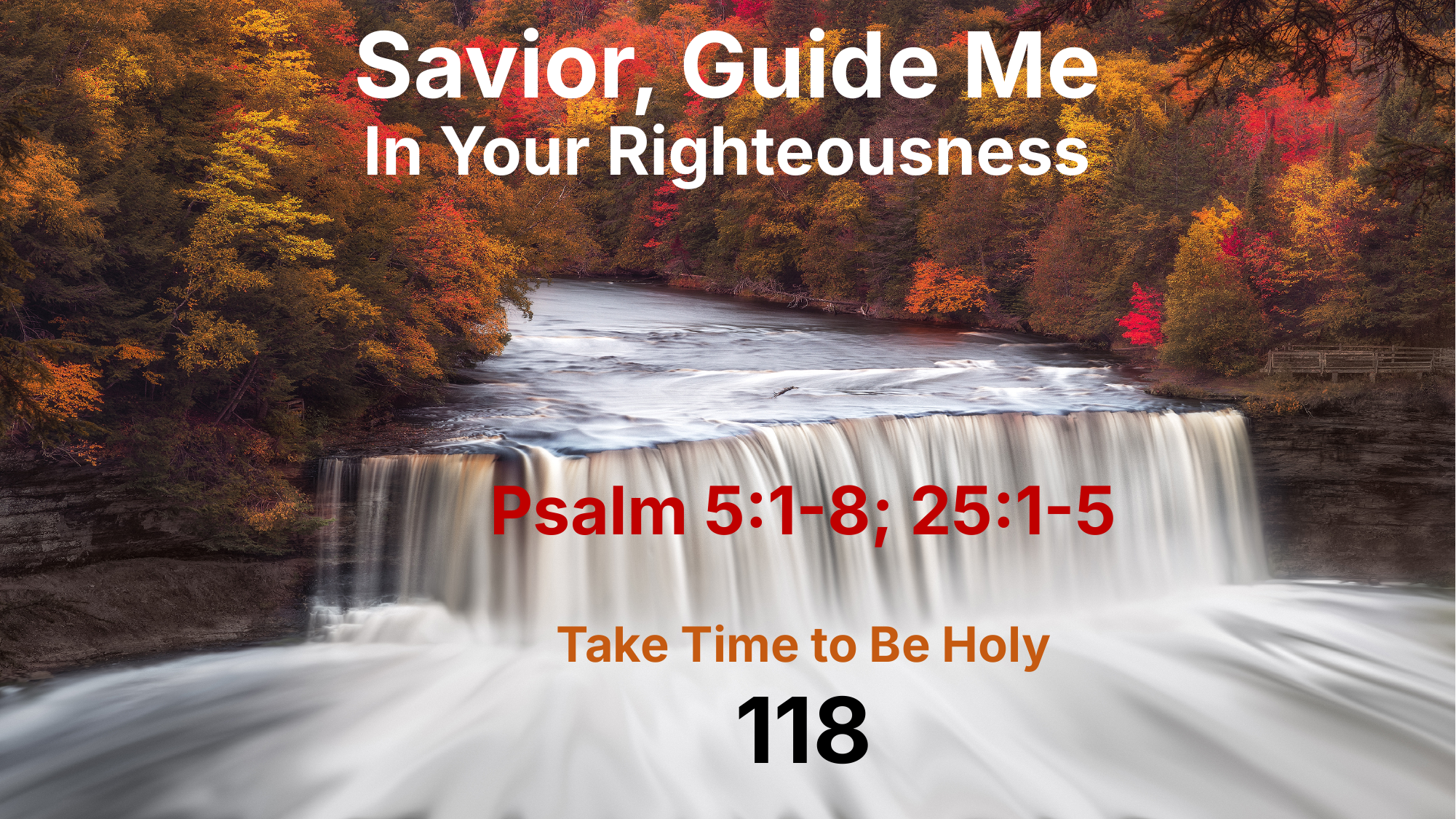

Savior, Guide Me
In Your Righteousness
Psalm 5:1-8; 25:1-5
Take Time to Be Holy
118